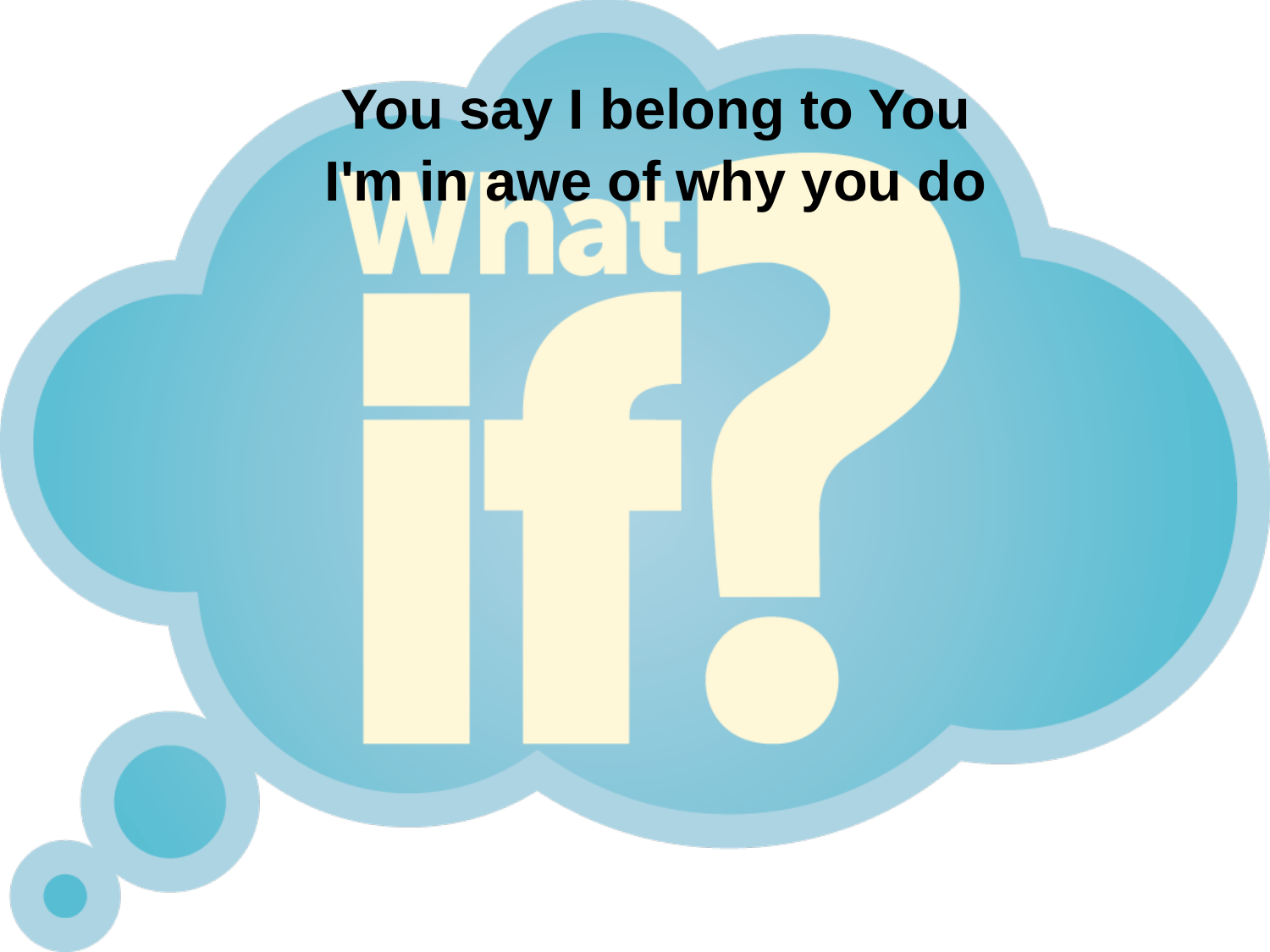

You say I belong to You
I'm in awe of why you do